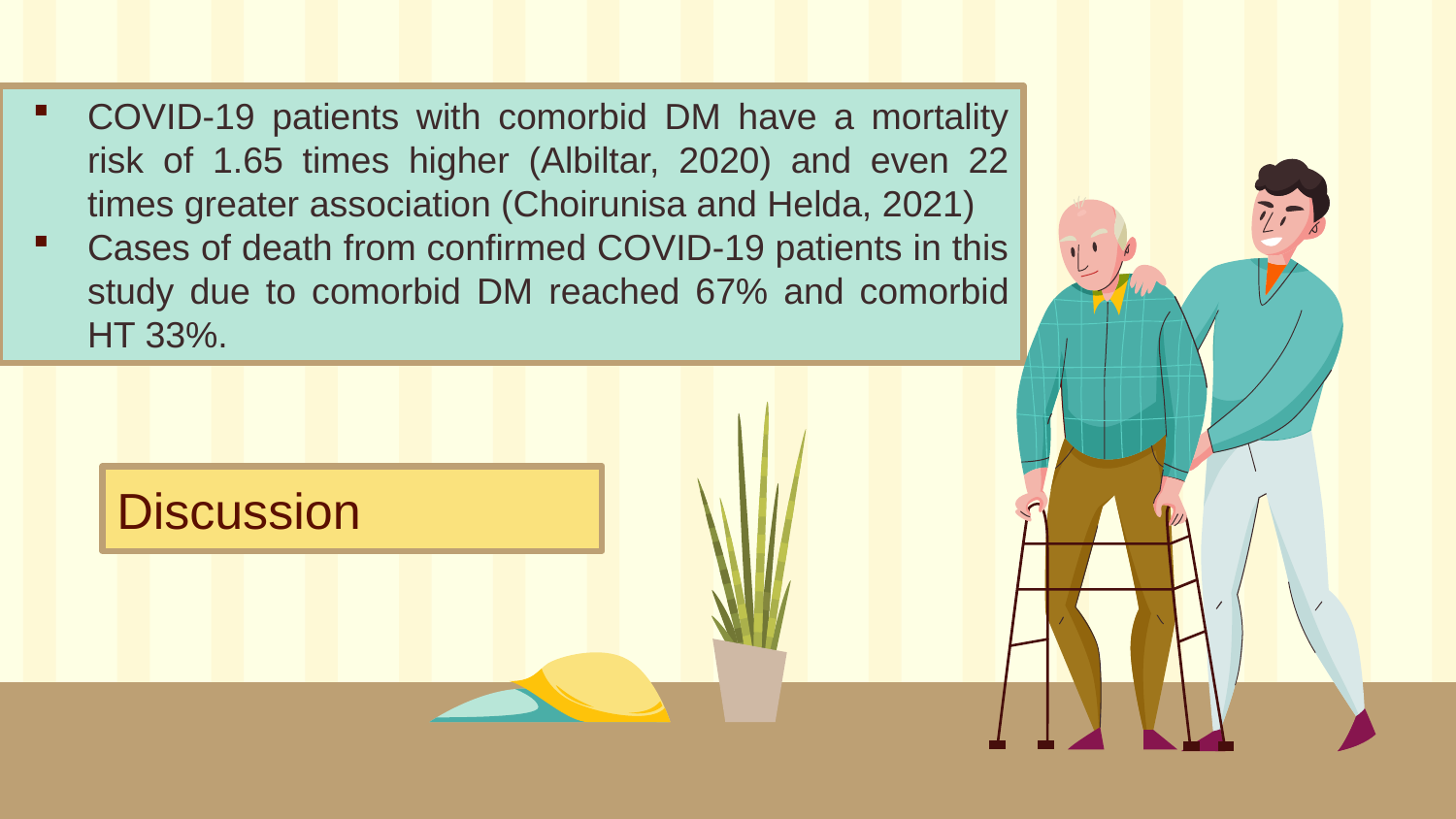

COVID-19 patients with comorbid DM have a mortality risk of 1.65 times higher (Albiltar, 2020) and even 22 times greater association (Choirunisa and Helda, 2021)
Cases of death from confirmed COVID-19 patients in this study due to comorbid DM reached 67% and comorbid HT 33%.

# Discussion